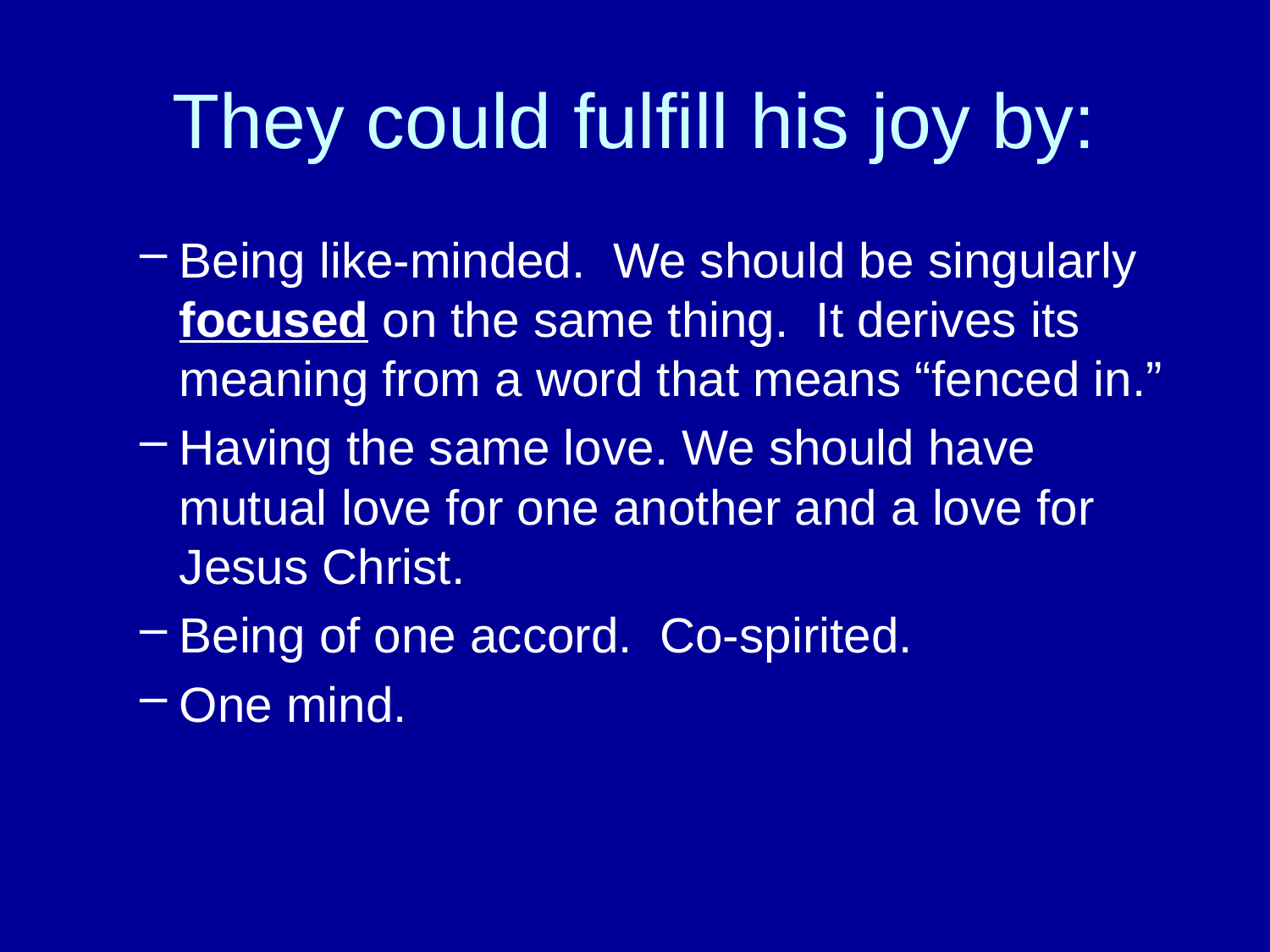

# They could fulfill his joy by:
Being like-minded.  We should be singularly focused on the same thing.  It derives its meaning from a word that means “fenced in.”
Having the same love. We should have mutual love for one another and a love for Jesus Christ.
Being of one accord.  Co-spirited.
One mind.